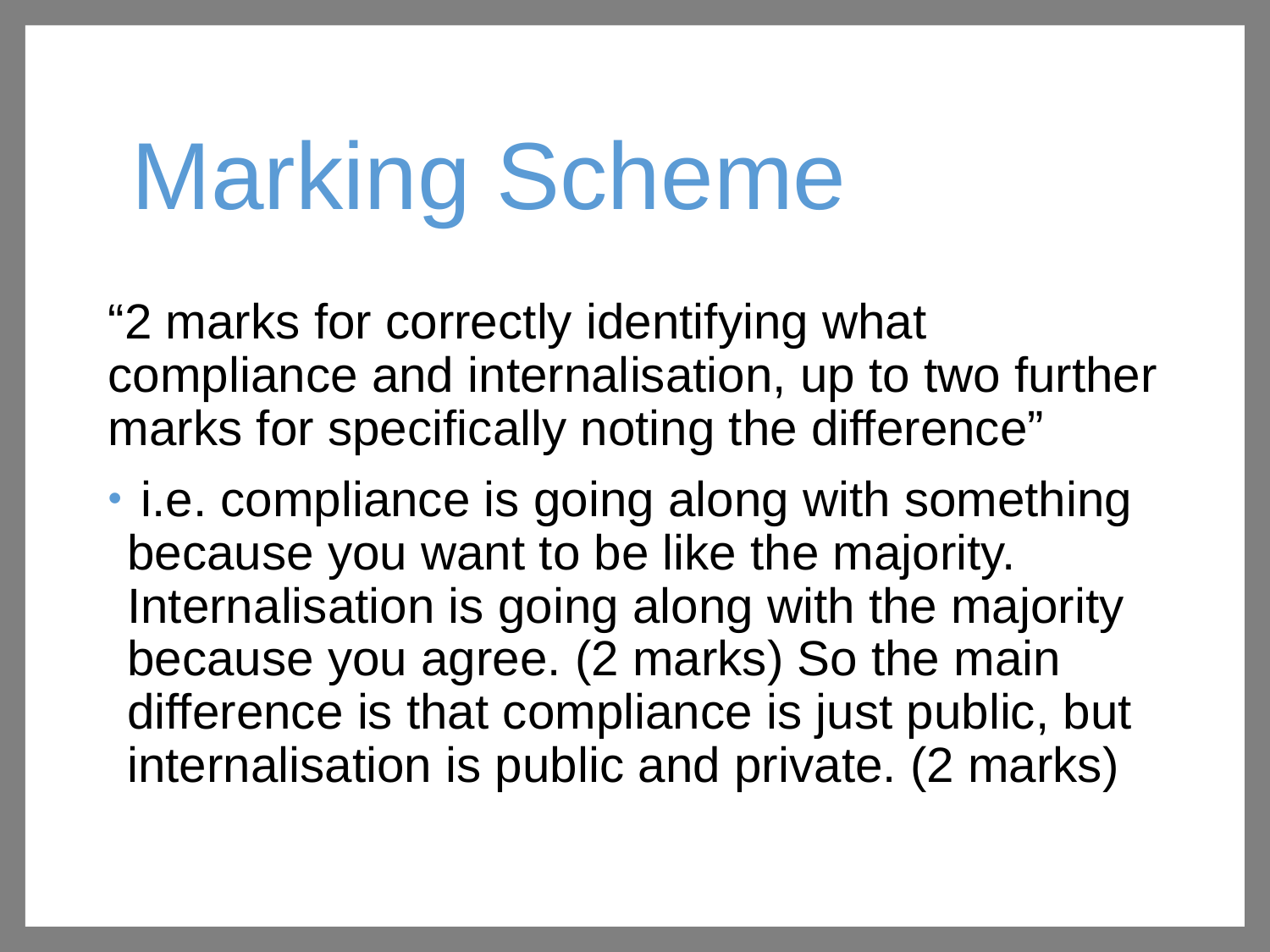

# Marking Scheme
“2 marks for correctly identifying what compliance and internalisation, up to two further marks for specifically noting the difference”
 i.e. compliance is going along with something because you want to be like the majority.  Internalisation is going along with the majority because you agree. (2 marks) So the main difference is that compliance is just public, but internalisation is public and private. (2 marks)